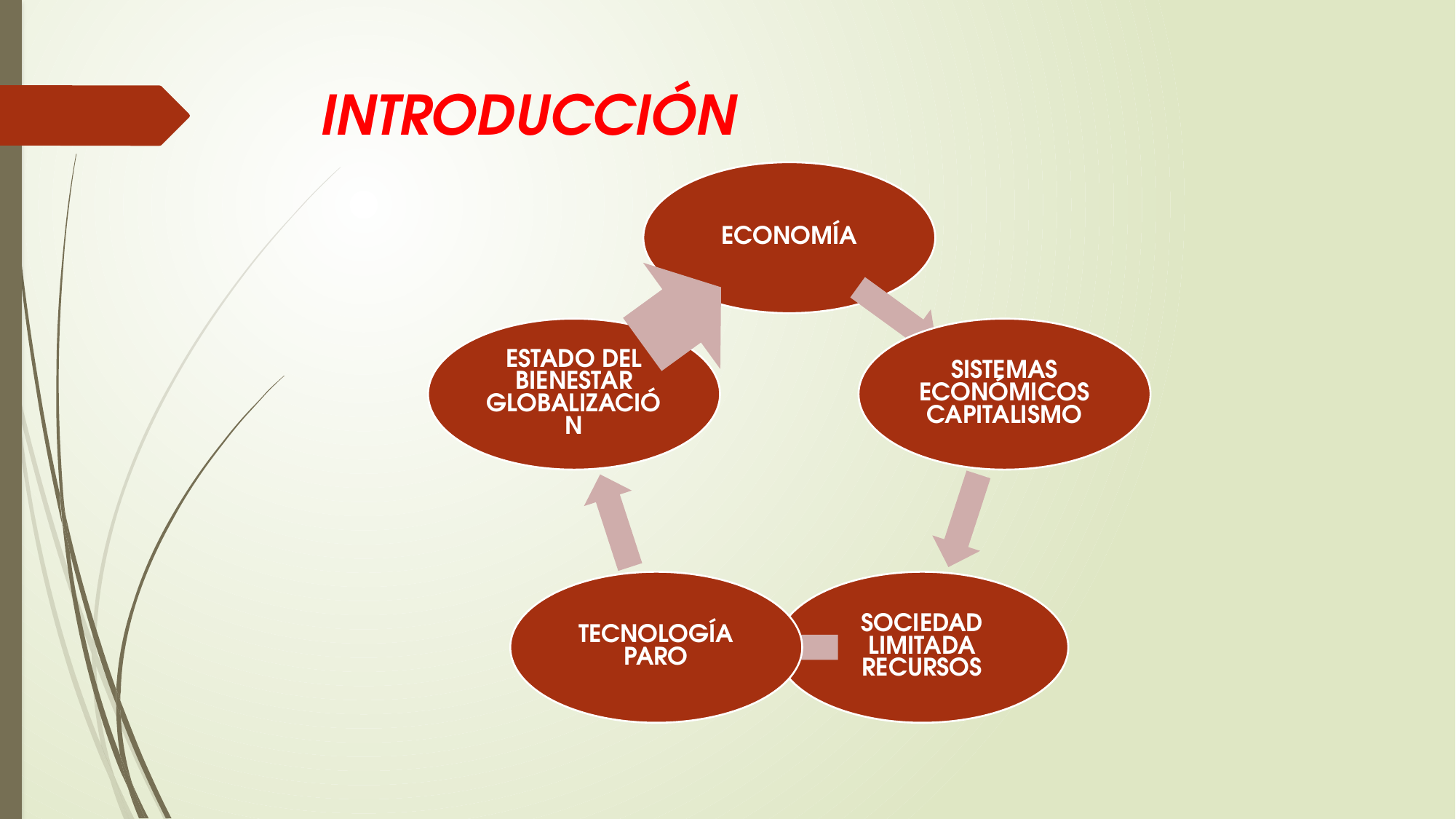

# INTRODUCCIÓN
ECONOMÍA
SISTEMAS ECONÓMICOS
CAPITALISMO
SOCIEDAD LIMITADA
RECURSOS
TECNOLOGÍA
PARO
ESTADO DEL BIENESTAR
GLOBALIZACIÓN